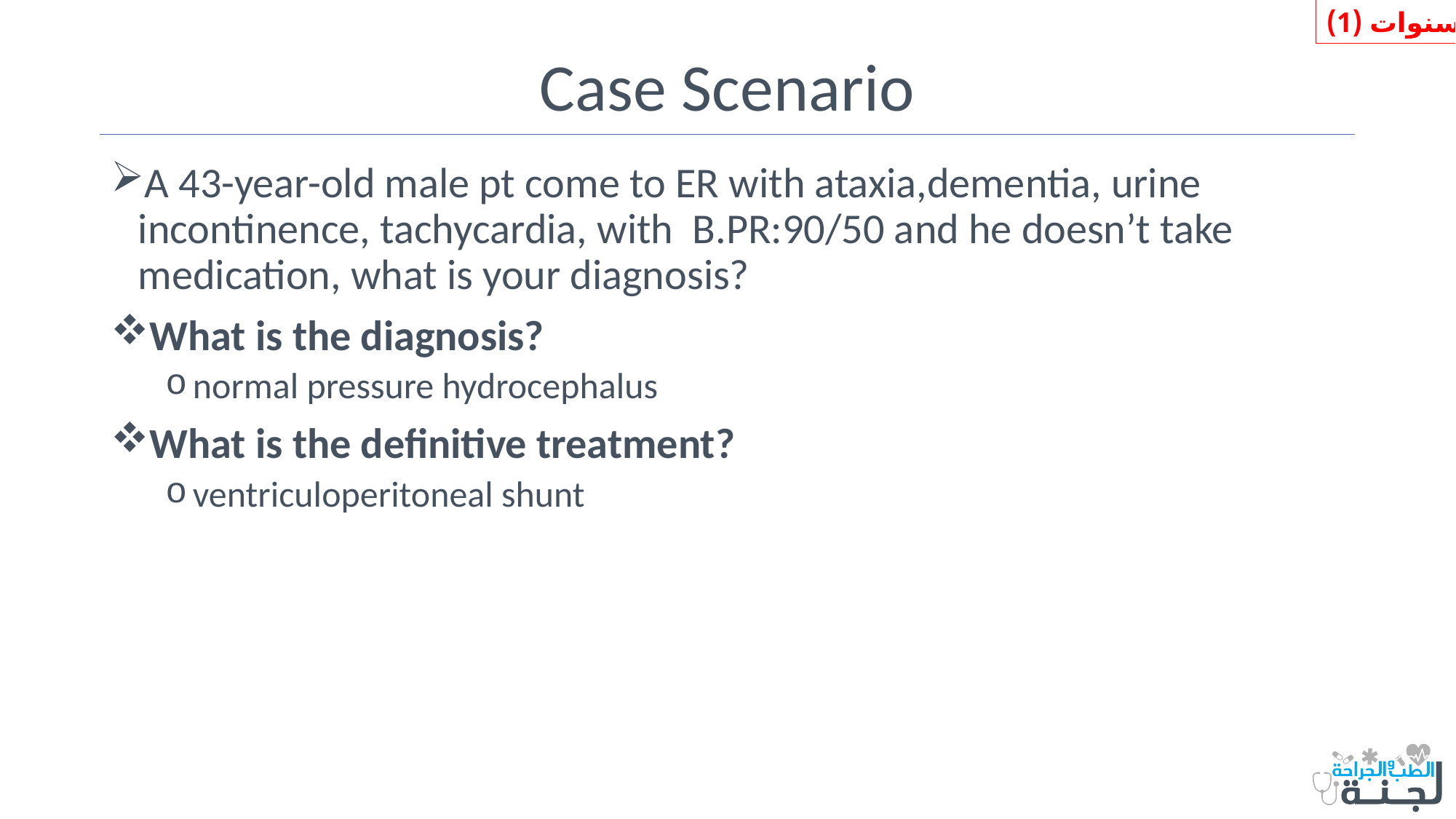

سنوات (1)
# Case Scenario
A 43-year-old male pt come to ER with ataxia,dementia, urine incontinence, tachycardia, with  B.PR:90/50 and he doesn’t take medication, what is your diagnosis?
What is the diagnosis?
normal pressure hydrocephalus
What is the definitive treatment?
ventriculoperitoneal shunt